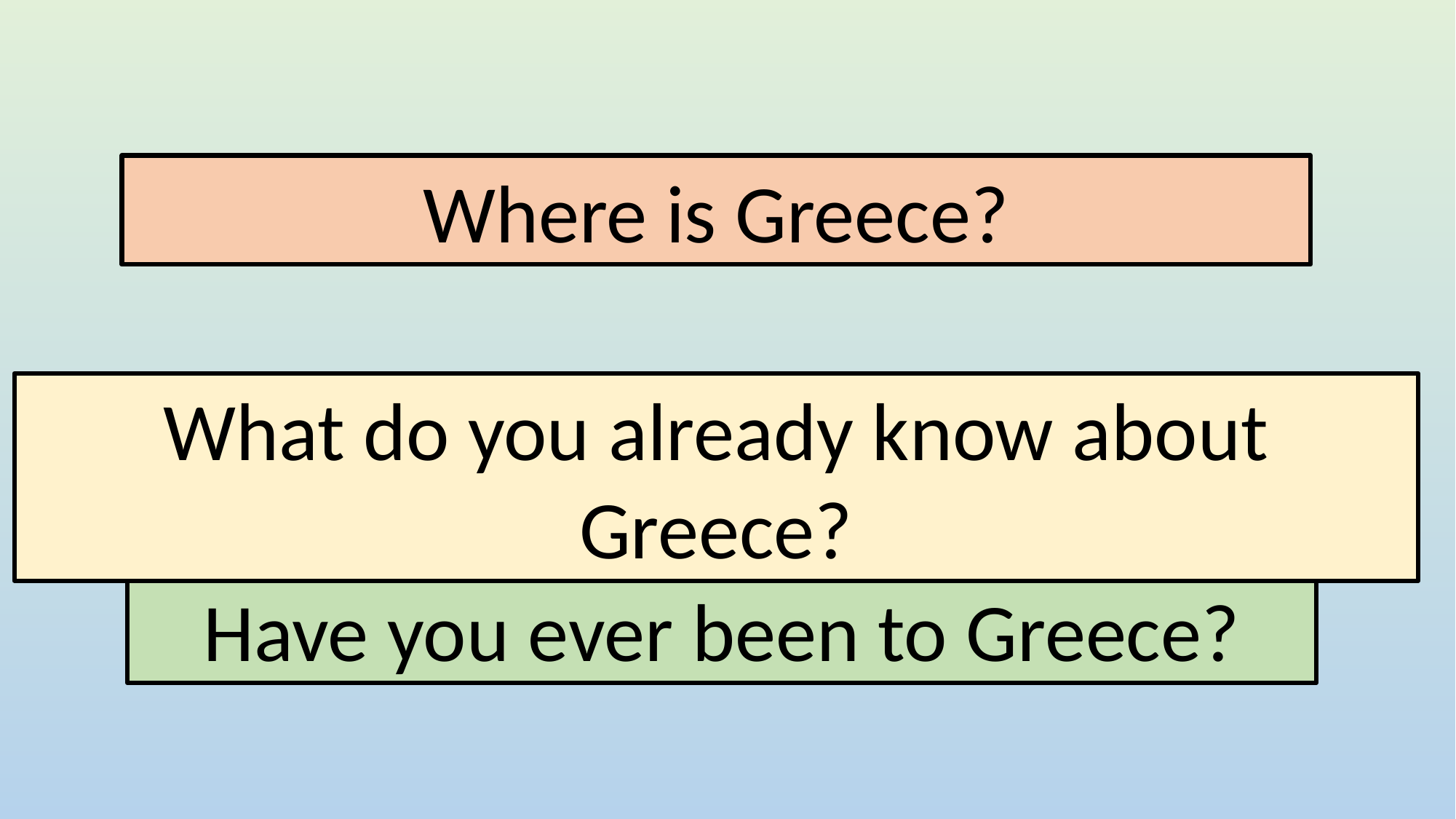

Where is Greece?
What do you already know about Greece?
Have you ever been to Greece?